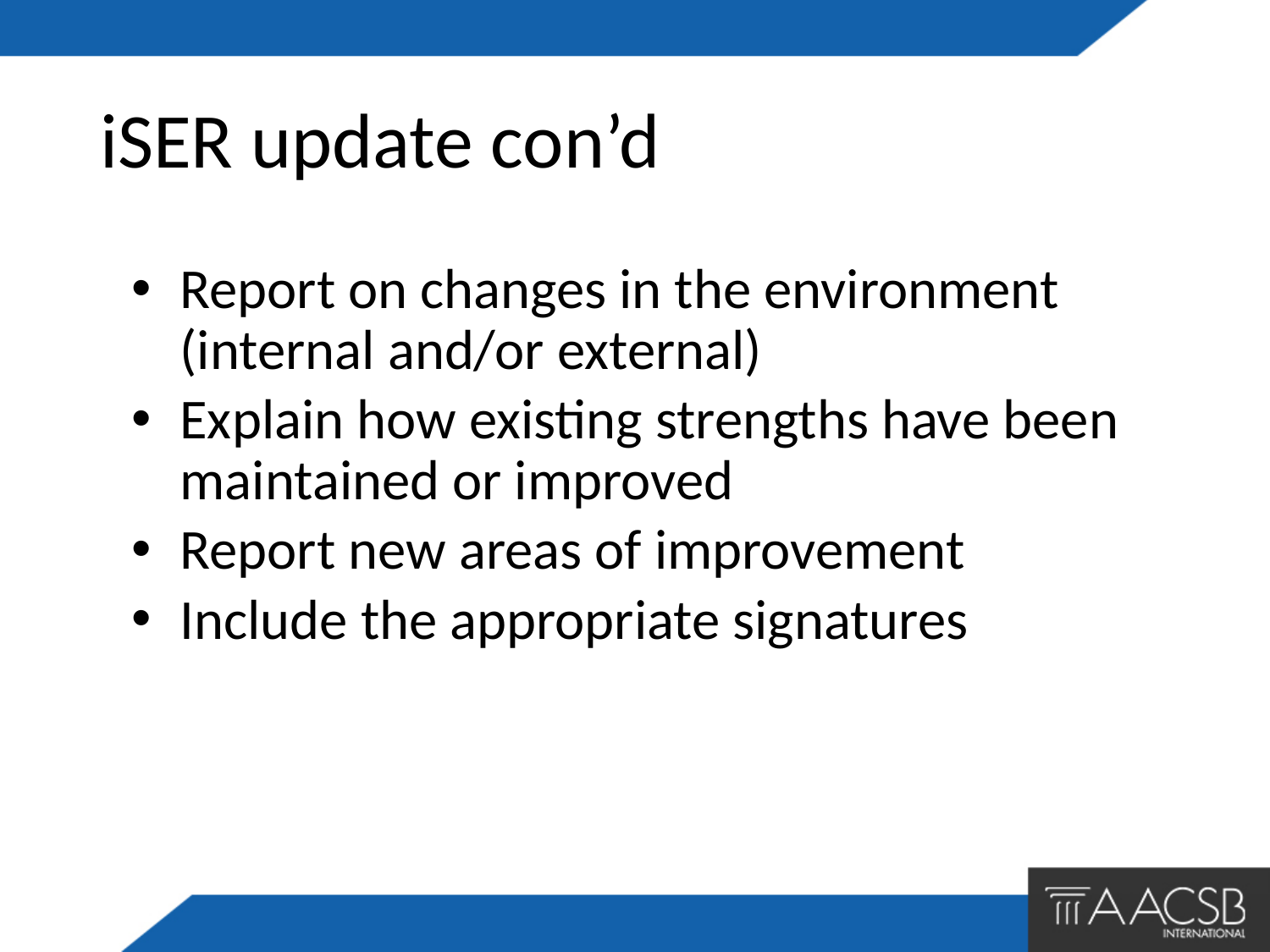

# iSER update con’d
Report on changes in the environment (internal and/or external)
Explain how existing strengths have been maintained or improved
Report new areas of improvement
Include the appropriate signatures